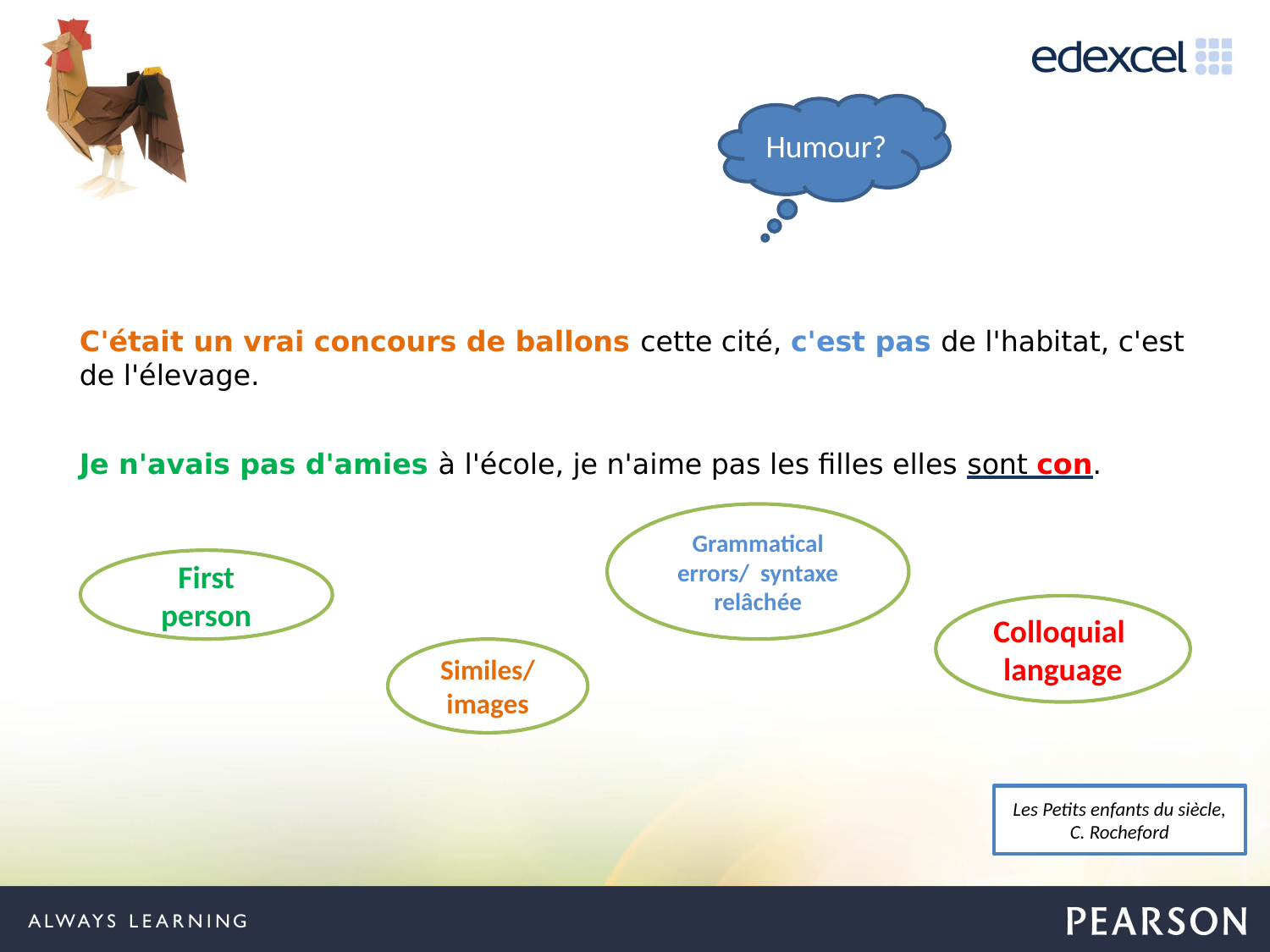

Humour?

C'était un vrai concours de ballons cette cité, c'est pas de l'habitat, c'est de l'élevage.

Je n'avais pas d'amies à l'école, je n'aime pas les filles elles sont con.
Grammatical errors/  syntaxe relâchée
First person
Colloquial  language
Similes/ images
# Les Petits enfants du siècle, C. Rocheford